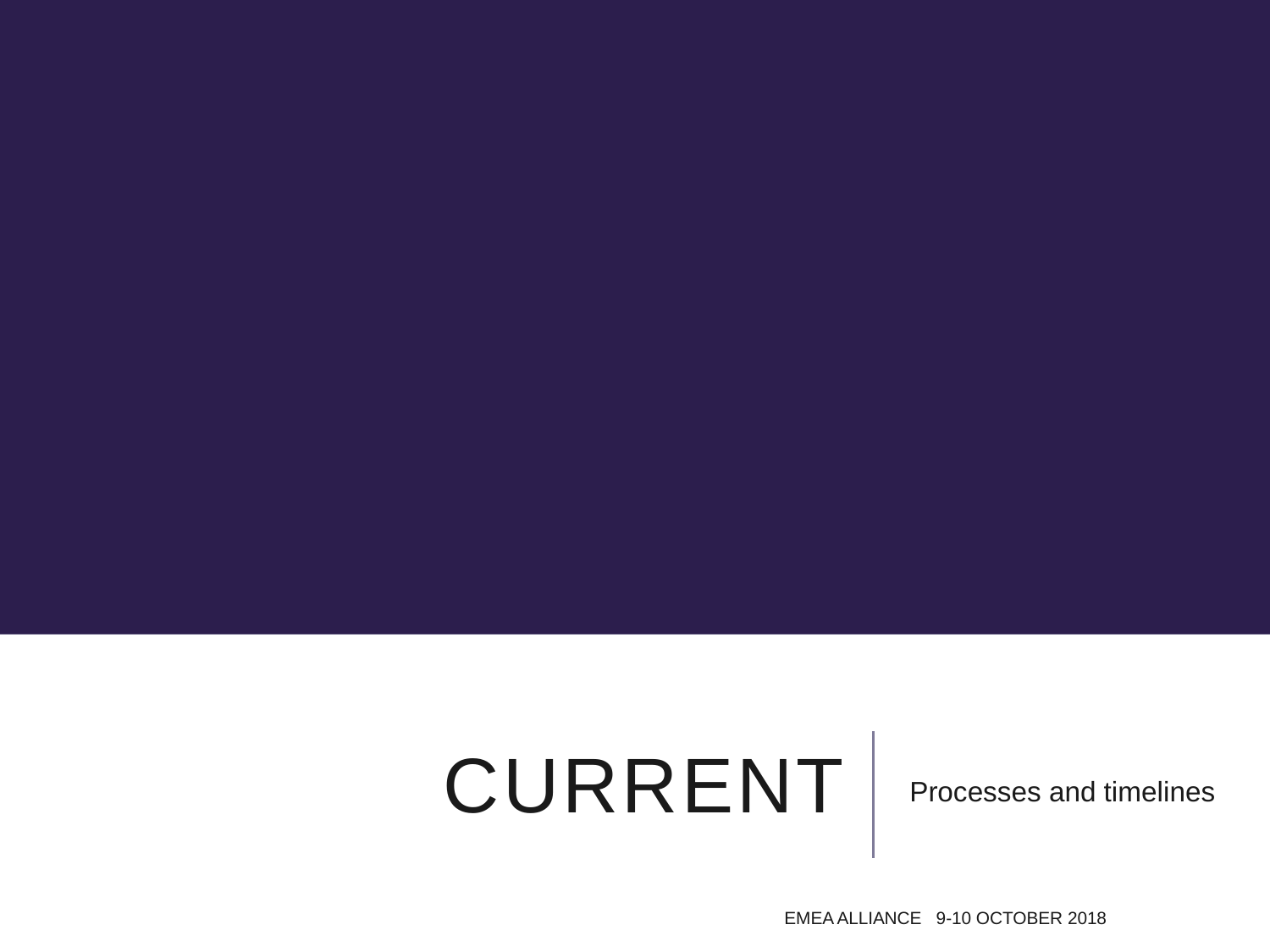

# Current
Processes and timelines
EMEA Alliance   9-10 October 2018